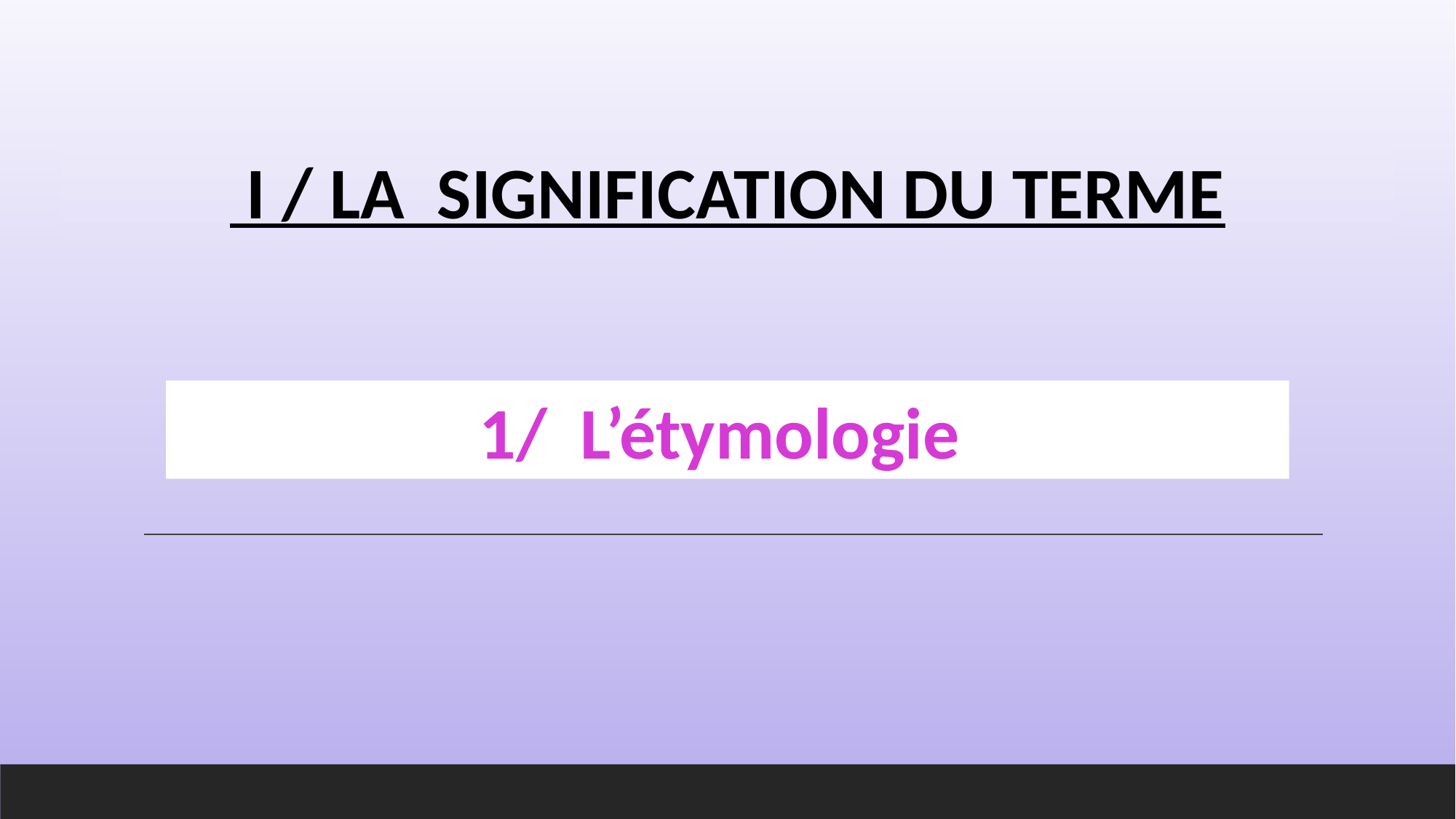

I / LA  SIGNIFICATION DU TERME
1/  L’étymologie